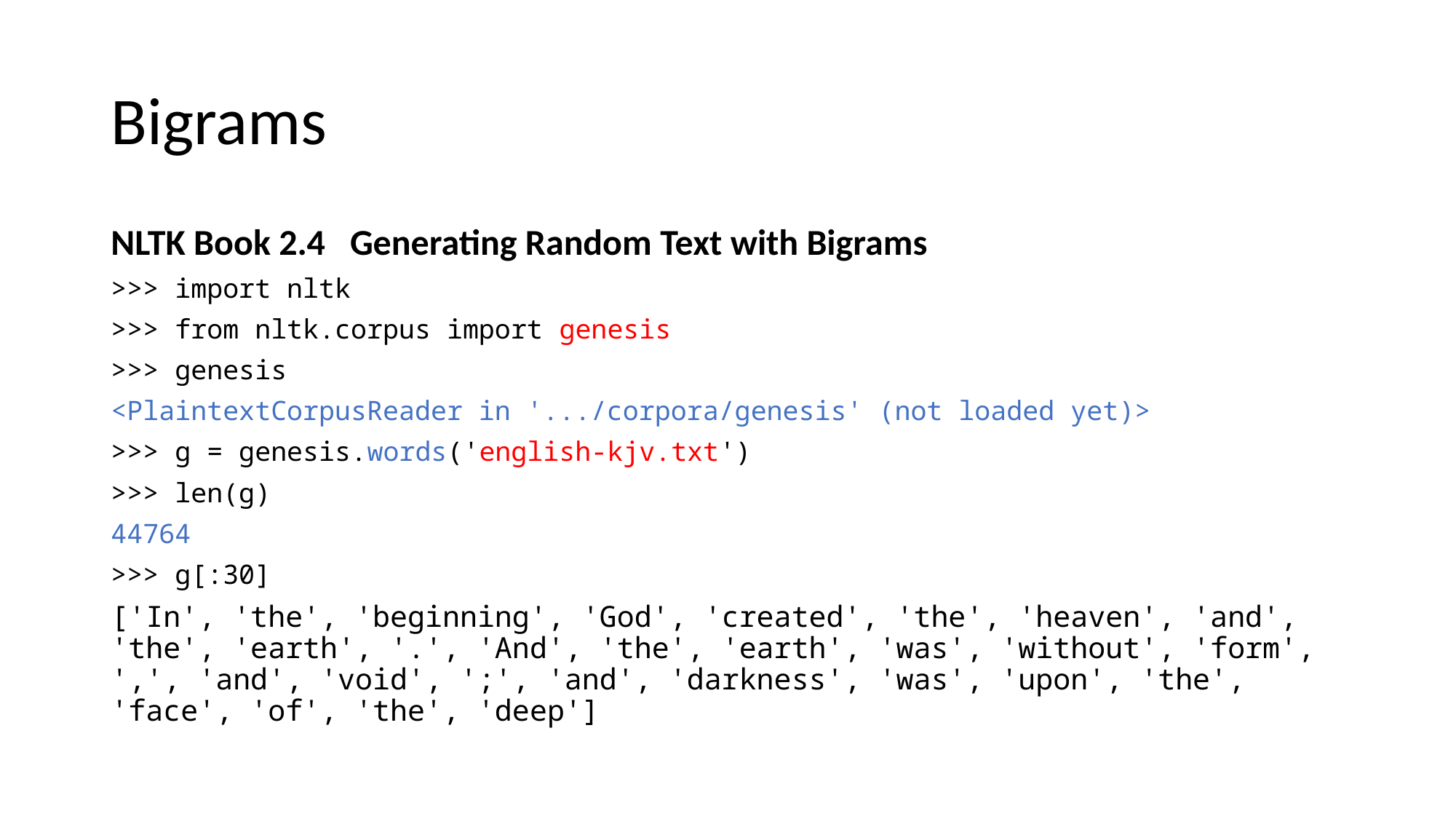

# Bigrams
NLTK Book 2.4   Generating Random Text with Bigrams
>>> import nltk
>>> from nltk.corpus import genesis
>>> genesis
<PlaintextCorpusReader in '.../corpora/genesis' (not loaded yet)>
>>> g = genesis.words('english-kjv.txt')
>>> len(g)
44764
>>> g[:30]
['In', 'the', 'beginning', 'God', 'created', 'the', 'heaven', 'and', 'the', 'earth', '.', 'And', 'the', 'earth', 'was', 'without', 'form', ',', 'and', 'void', ';', 'and', 'darkness', 'was', 'upon', 'the', 'face', 'of', 'the', 'deep']